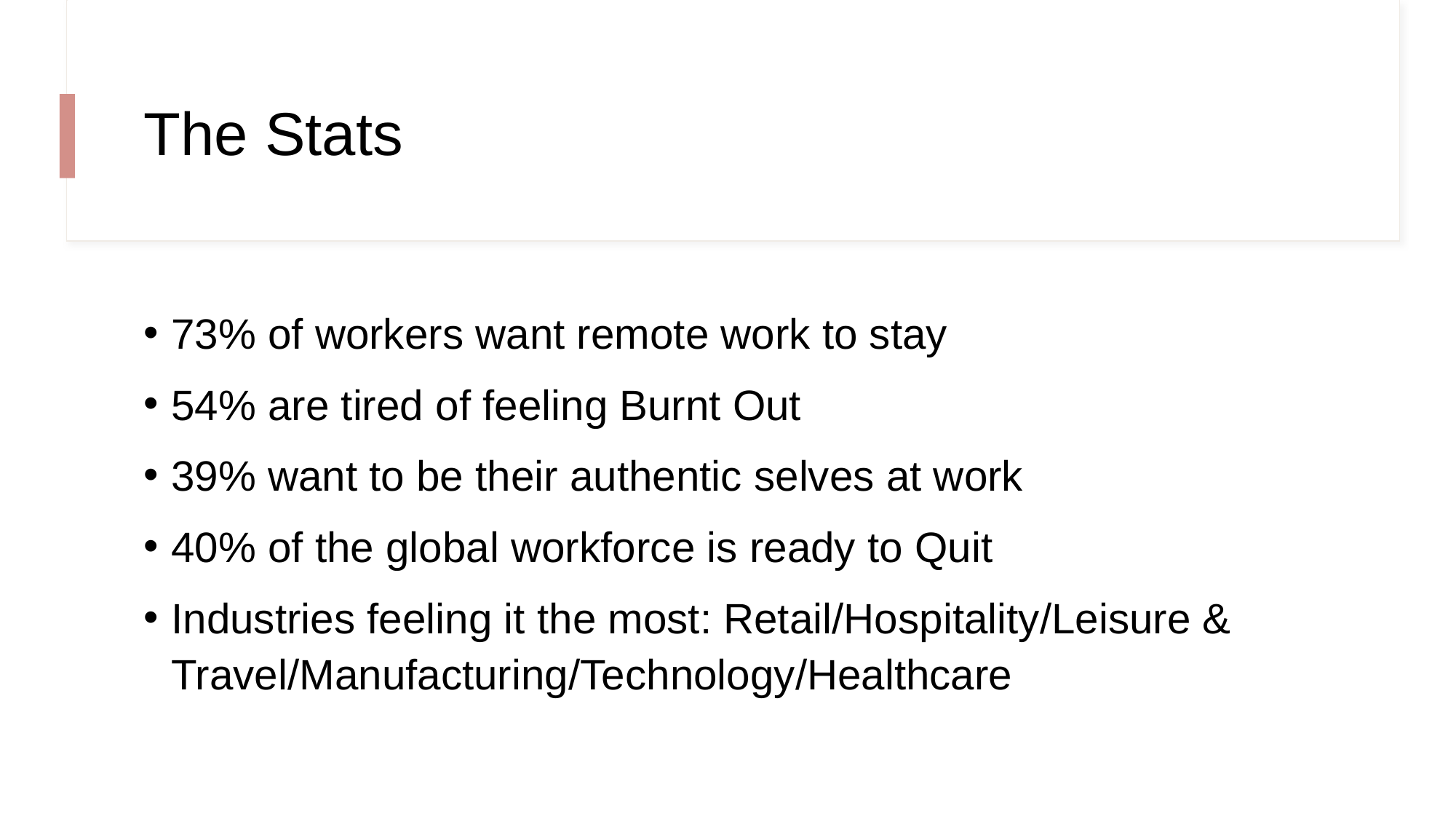

# The Stats
73% of workers want remote work to stay
54% are tired of feeling Burnt Out
39% want to be their authentic selves at work
40% of the global workforce is ready to Quit
Industries feeling it the most: Retail/Hospitality/Leisure & Travel/Manufacturing/Technology/Healthcare